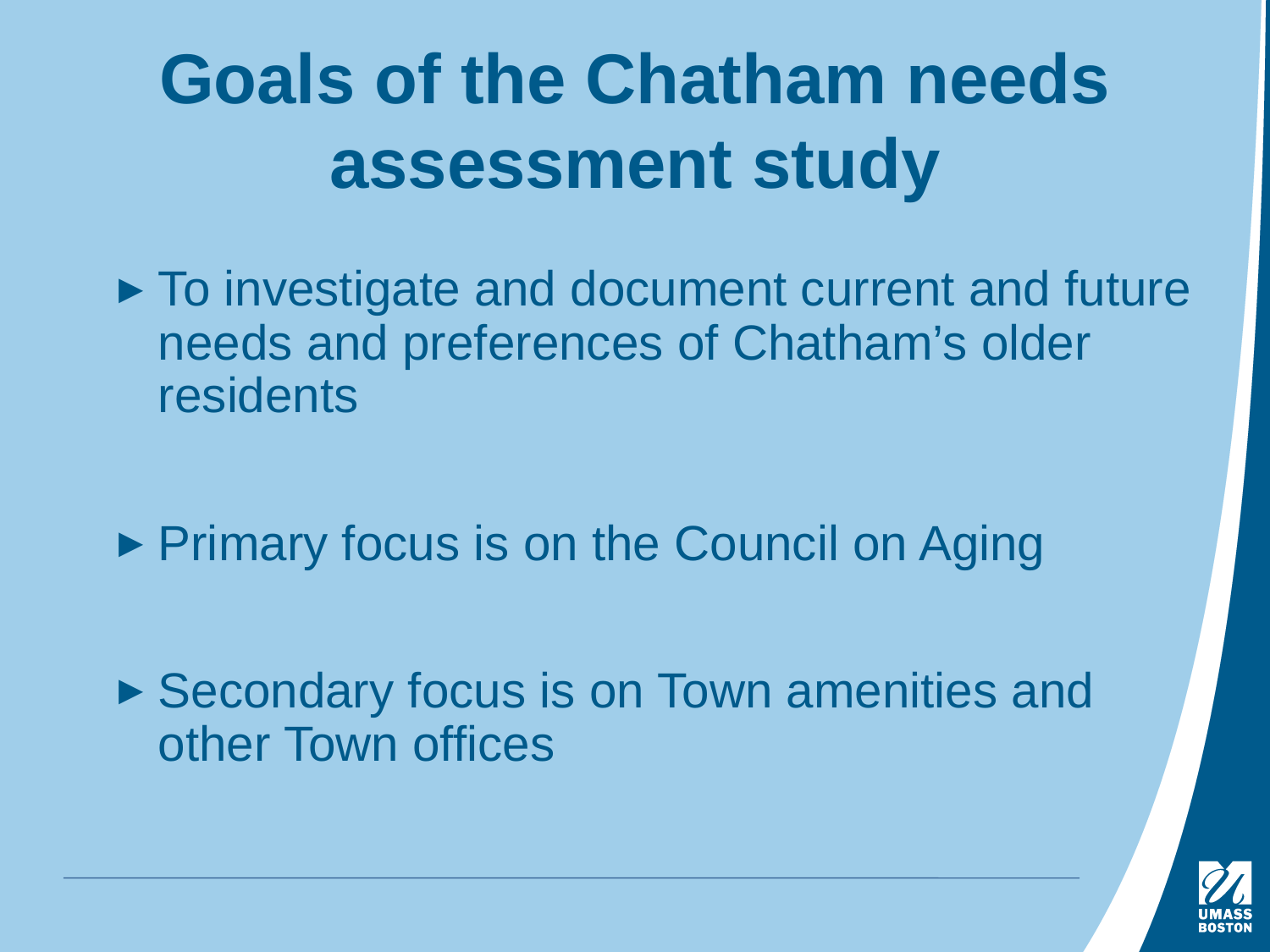

# Goals of the Chatham needs assessment study

To investigate and document current and future needs and preferences of Chatham’s older residents

Primary focus is on the Council on Aging

Secondary focus is on Town amenities and other Town offices